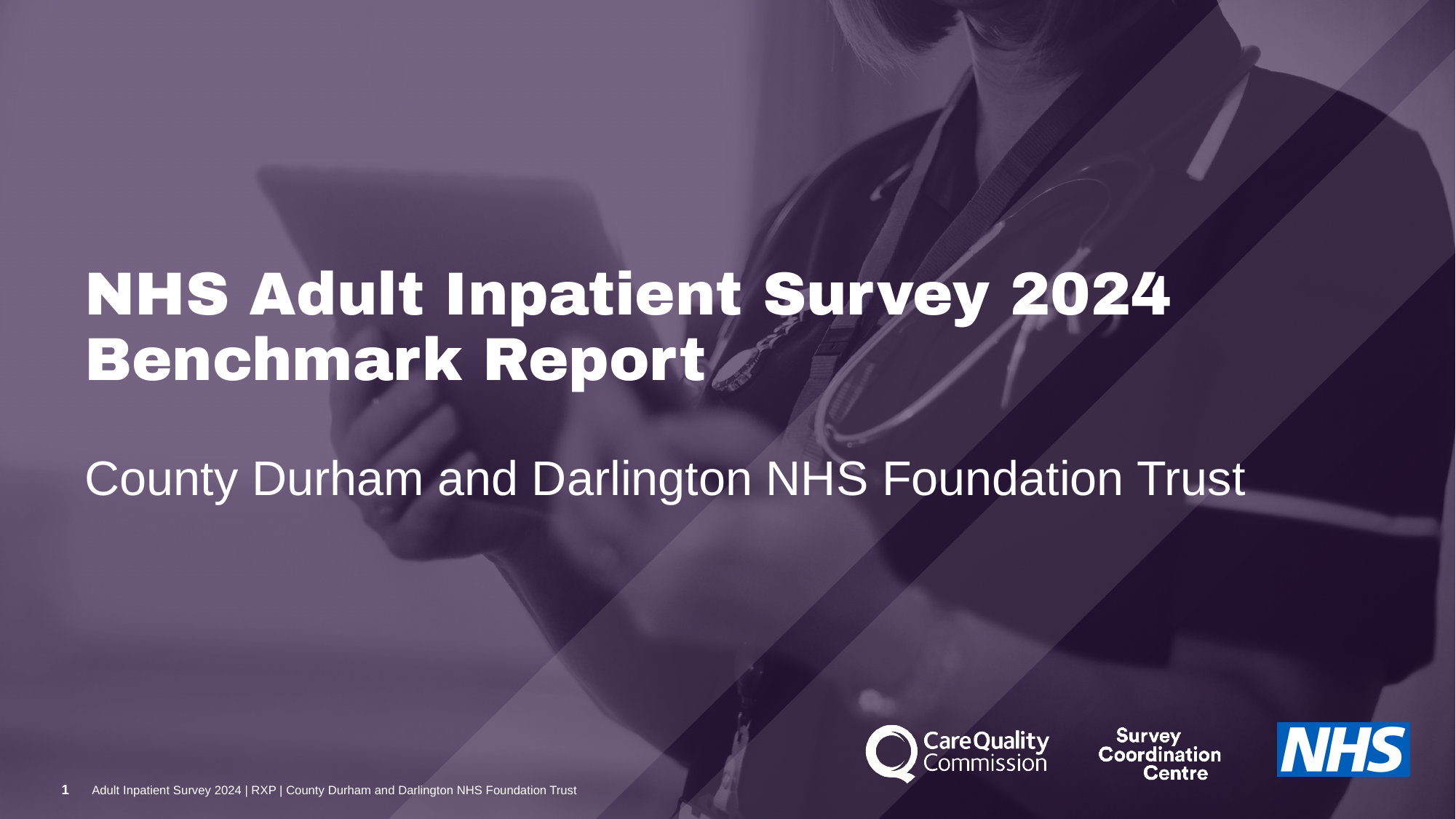

NHS Adult Inpatient Survey 2024
Benchmark Report
# County Durham and Darlington NHS Foundation Trust
1